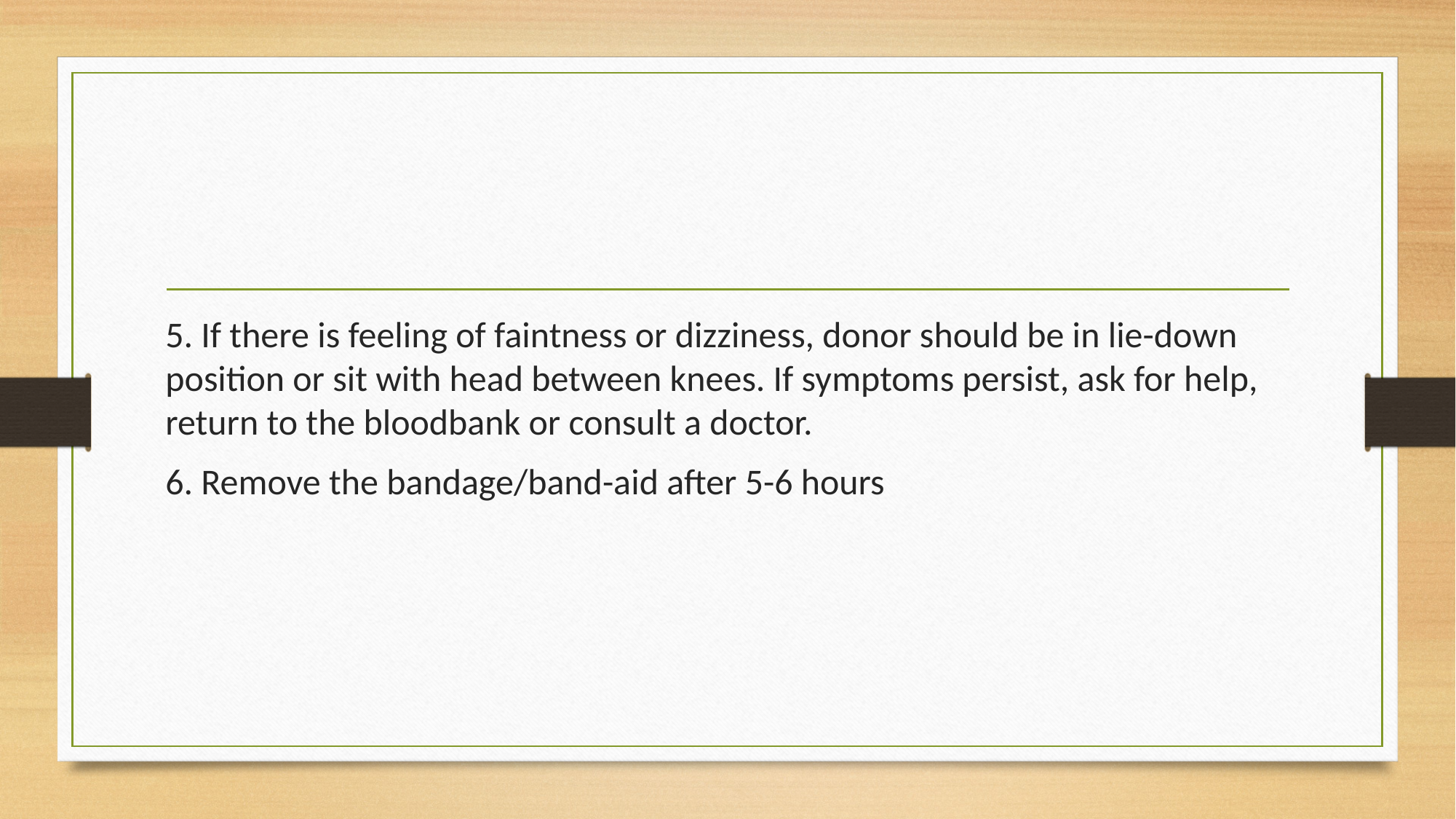

#
5. If there is feeling of faintness or dizziness, donor should be in lie-down position or sit with head between knees. If symptoms persist, ask for help, return to the bloodbank or consult a doctor.
6. Remove the bandage/band-aid after 5-6 hours